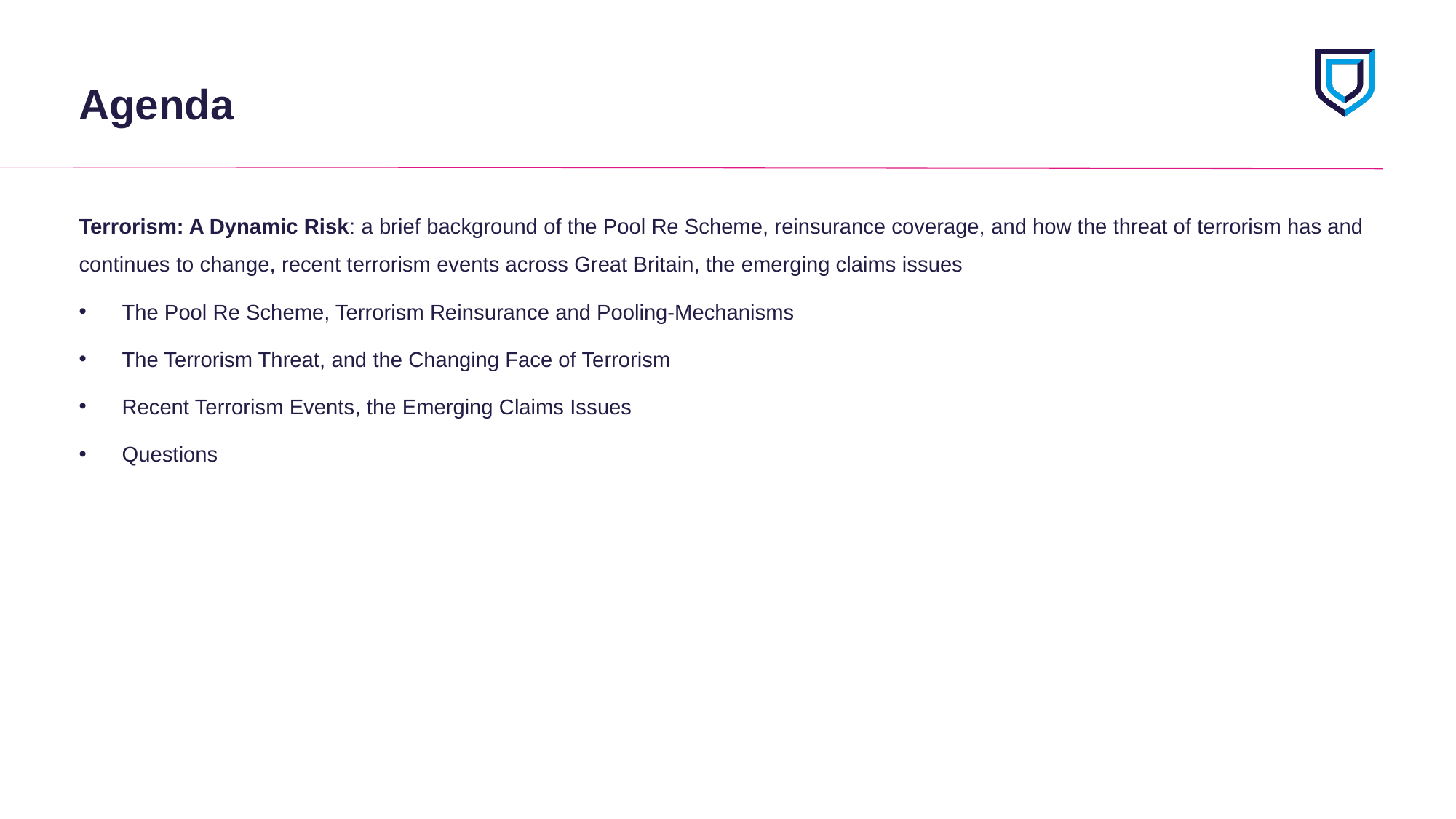

# Agenda
Terrorism: A Dynamic Risk: a brief background of the Pool Re Scheme, reinsurance coverage, and how the threat of terrorism has and continues to change, recent terrorism events across Great Britain, the emerging claims issues
The Pool Re Scheme, Terrorism Reinsurance and Pooling-Mechanisms
The Terrorism Threat, and the Changing Face of Terrorism
Recent Terrorism Events, the Emerging Claims Issues
Questions